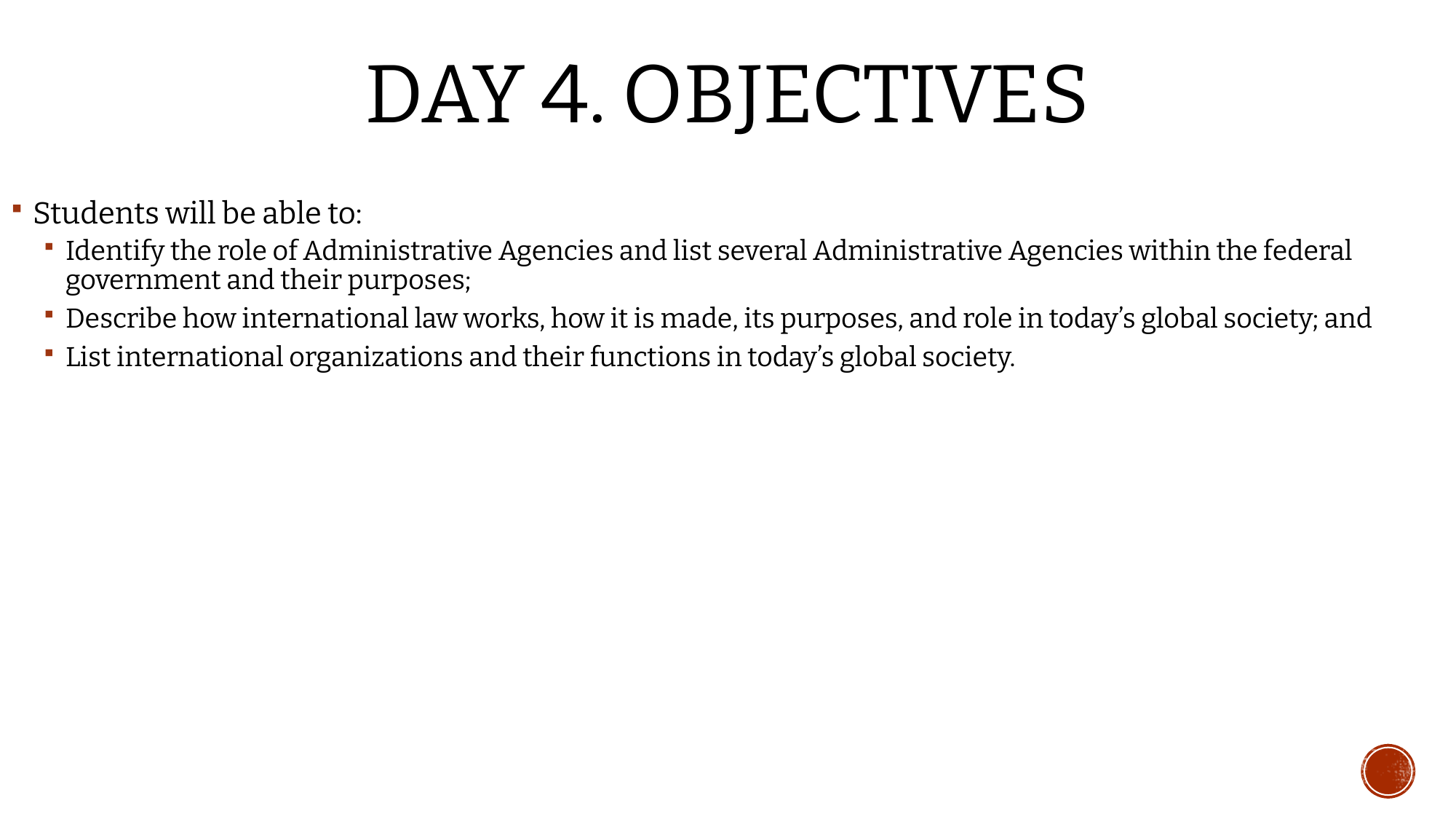

# Day 4. Objectives
Students will be able to:
Identify the role of Administrative Agencies and list several Administrative Agencies within the federal government and their purposes;
Describe how international law works, how it is made, its purposes, and role in today’s global society; and
List international organizations and their functions in today’s global society.